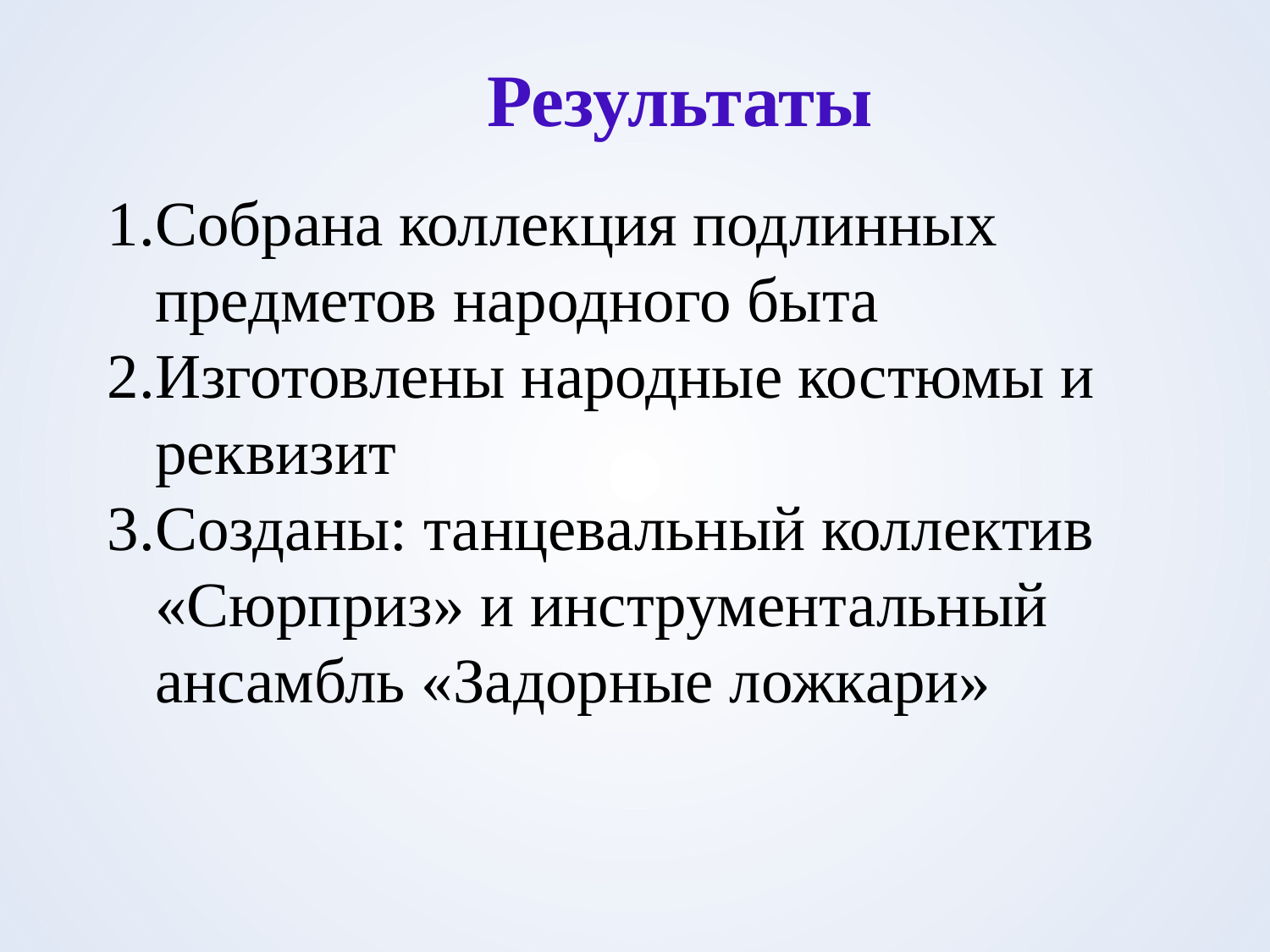

Результаты
Собрана коллекция подлинных предметов народного быта
Изготовлены народные костюмы и реквизит
Созданы: танцевальный коллектив «Сюрприз» и инструментальный ансамбль «Задорные ложкари»